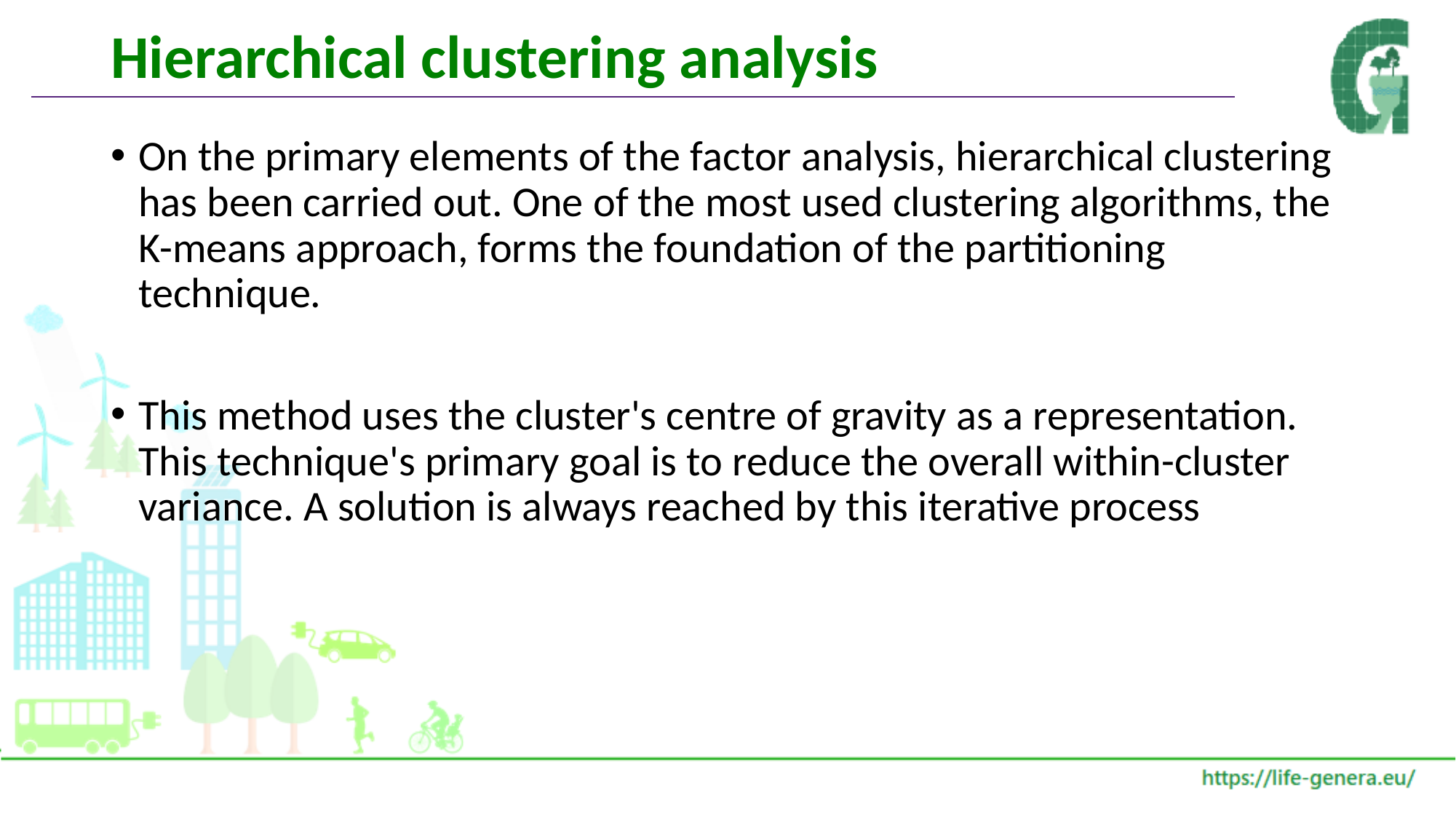

# Hierarchical clustering analysis
On the primary elements of the factor analysis, hierarchical clustering has been carried out. One of the most used clustering algorithms, the K-means approach, forms the foundation of the partitioning technique.

This method uses the cluster's centre of gravity as a representation. This technique's primary goal is to reduce the overall within-cluster variance. A solution is always reached by this iterative process